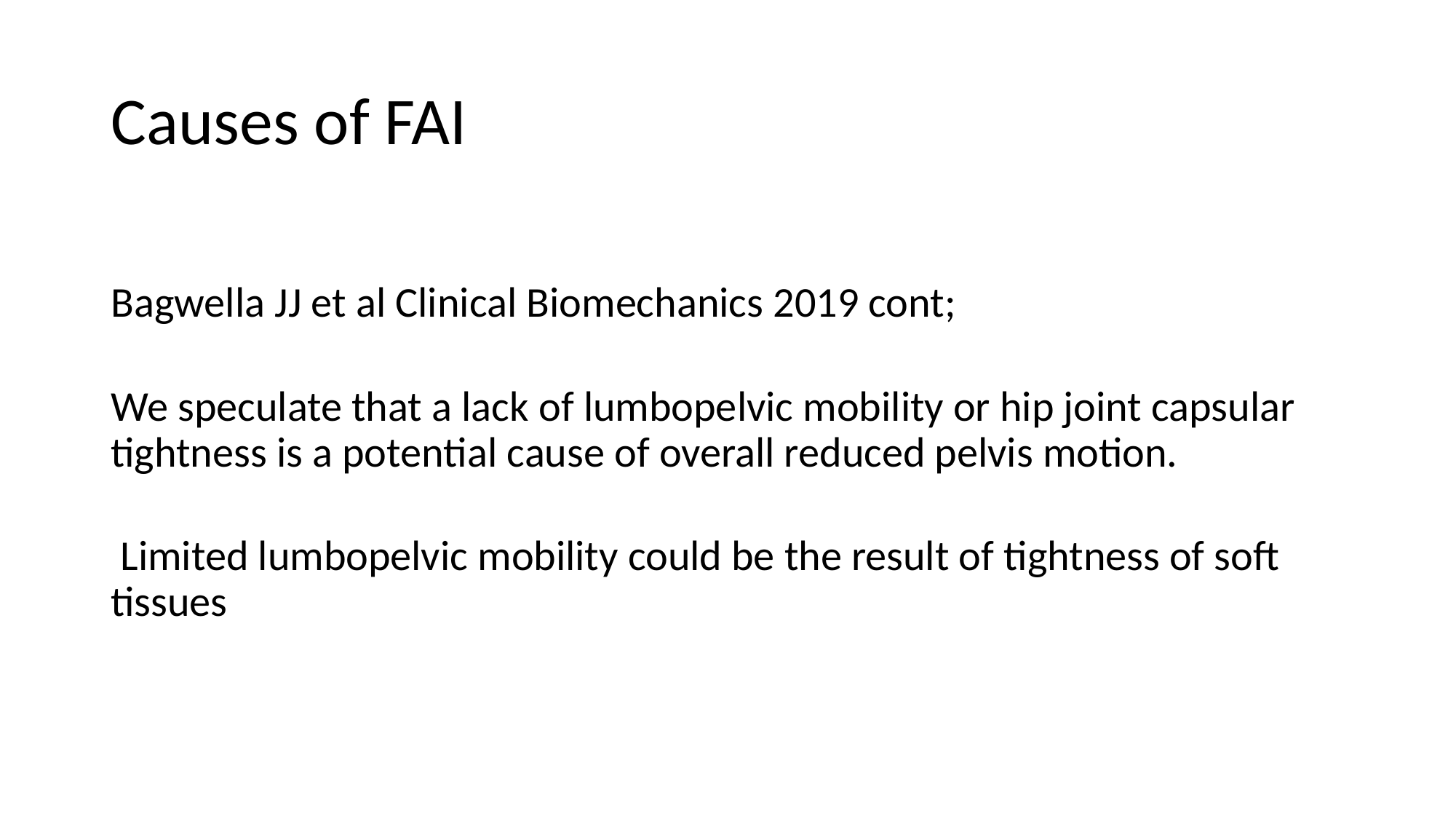

# Causes of FAI

Bagwella JJ et al Clinical Biomechanics 2019 cont;

We speculate that a lack of lumbopelvic mobility or hip joint capsular tightness is a potential cause of overall reduced pelvis motion.

 Limited lumbopelvic mobility could be the result of tightness of soft tissues